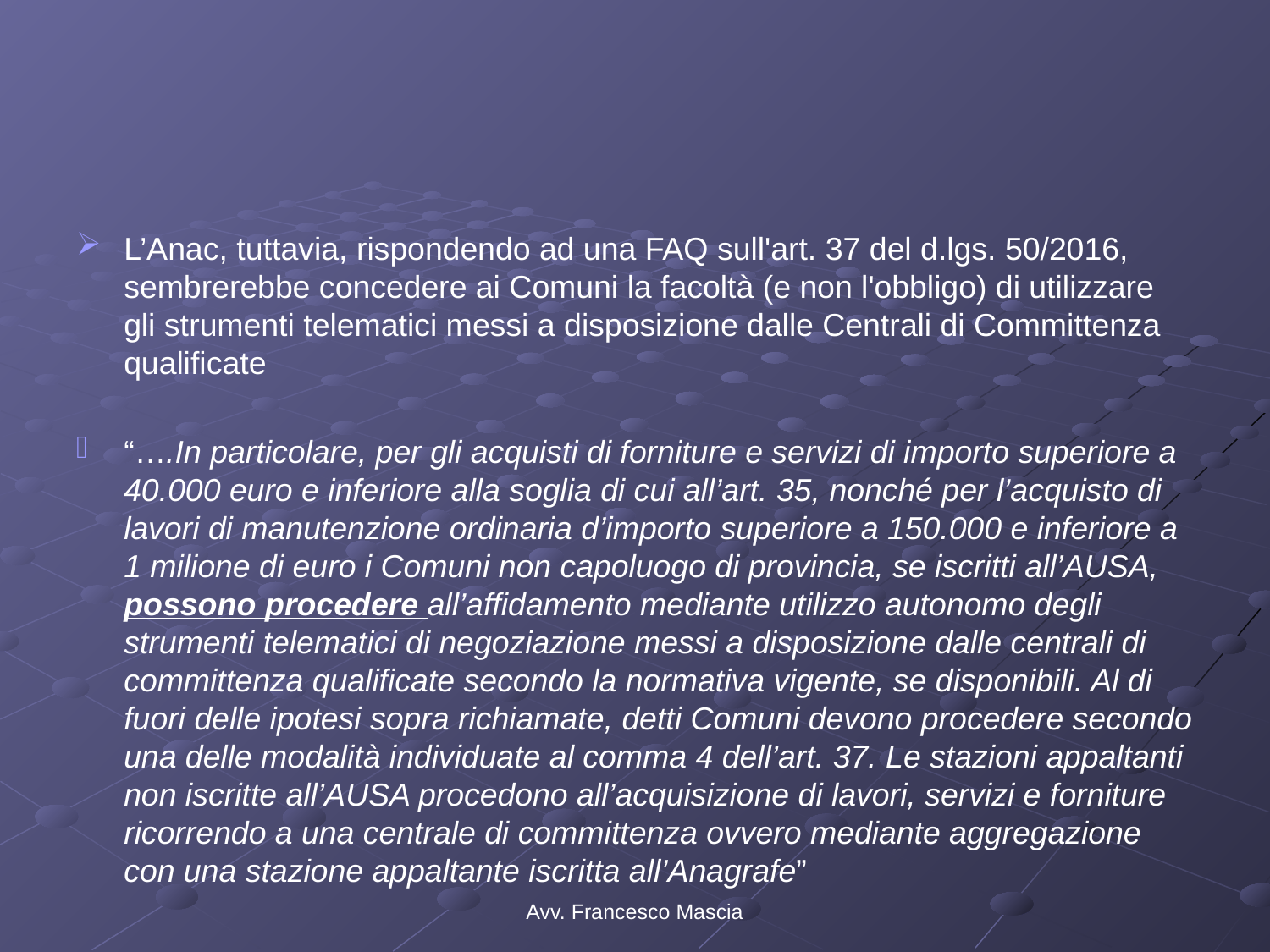

#
L’Anac, tuttavia, rispondendo ad una FAQ sull'art. 37 del d.lgs. 50/2016, sembrerebbe concedere ai Comuni la facoltà (e non l'obbligo) di utilizzare gli strumenti telematici messi a disposizione dalle Centrali di Committenza qualificate

“….In particolare, per gli acquisti di forniture e servizi di importo superiore a 40.000 euro e inferiore alla soglia di cui all’art. 35, nonché per l’acquisto di lavori di manutenzione ordinaria d’importo superiore a 150.000 e inferiore a 1 milione di euro i Comuni non capoluogo di provincia, se iscritti all’AUSA, possono procedere all’affidamento mediante utilizzo autonomo degli strumenti telematici di negoziazione messi a disposizione dalle centrali di committenza qualificate secondo la normativa vigente, se disponibili. Al di fuori delle ipotesi sopra richiamate, detti Comuni devono procedere secondo una delle modalità individuate al comma 4 dell’art. 37. Le stazioni appaltanti non iscritte all’AUSA procedono all’acquisizione di lavori, servizi e forniture ricorrendo a una centrale di committenza ovvero mediante aggregazione con una stazione appaltante iscritta all’Anagrafe”

Avv. Francesco Mascia